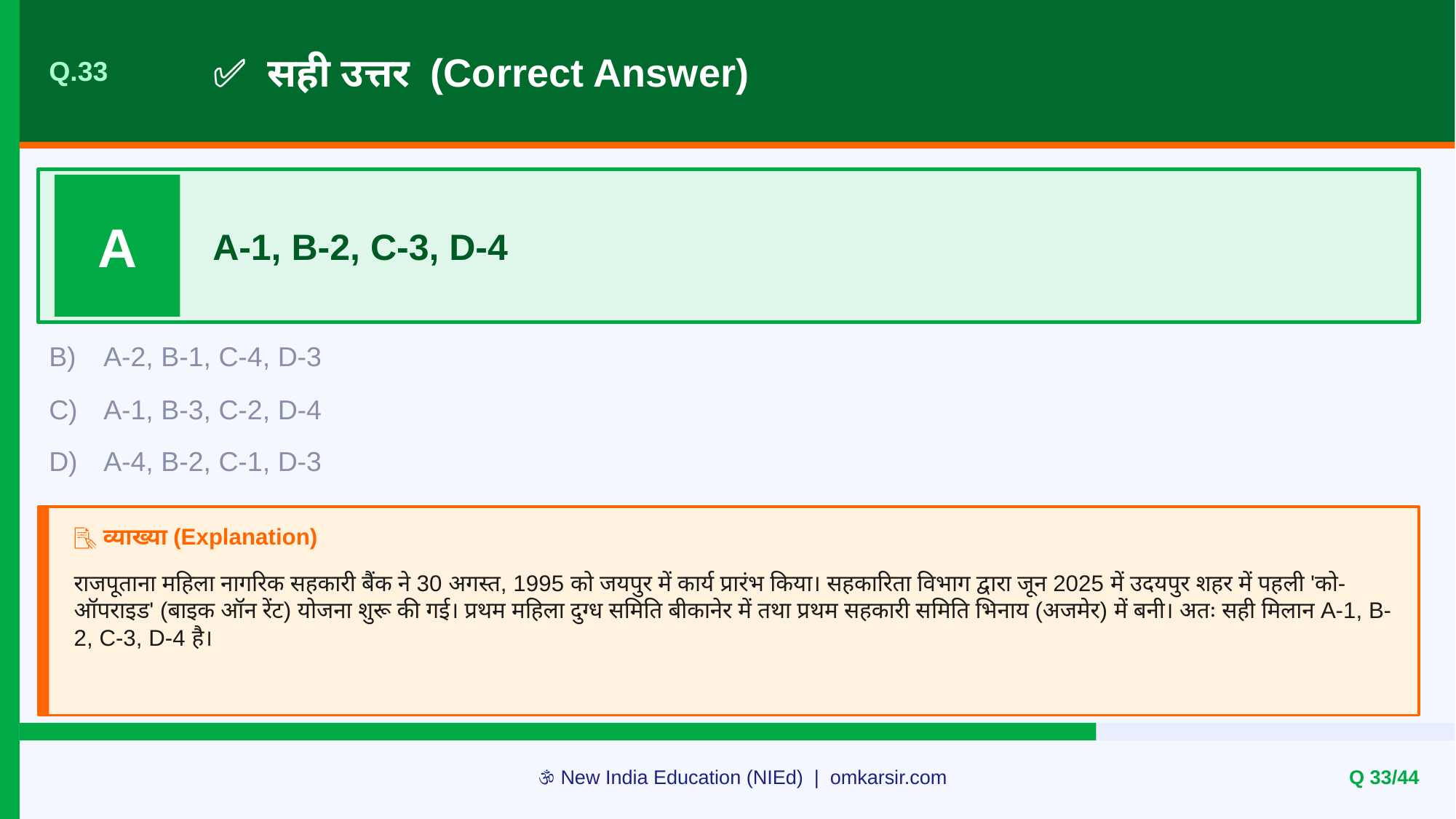

✅  सही उत्तर  (Correct Answer)
Q.33

A
A-1, B-2, C-3, D-4
B)
A-2, B-1, C-4, D-3
C)
A-1, B-3, C-2, D-4
D)
A-4, B-2, C-1, D-3

📝 व्याख्या (Explanation)
राजपूताना महिला नागरिक सहकारी बैंक ने 30 अगस्त, 1995 को जयपुर में कार्य प्रारंभ किया। सहकारिता विभाग द्वारा जून 2025 में उदयपुर शहर में पहली 'को-ऑपराइड' (बाइक ऑन रेंट) योजना शुरू की गई। प्रथम महिला दुग्ध समिति बीकानेर में तथा प्रथम सहकारी समिति भिनाय (अजमेर) में बनी। अतः सही मिलान A-1, B-2, C-3, D-4 है।

🕉️ New India Education (NIEd)  |  omkarsir.com
Q 33/44